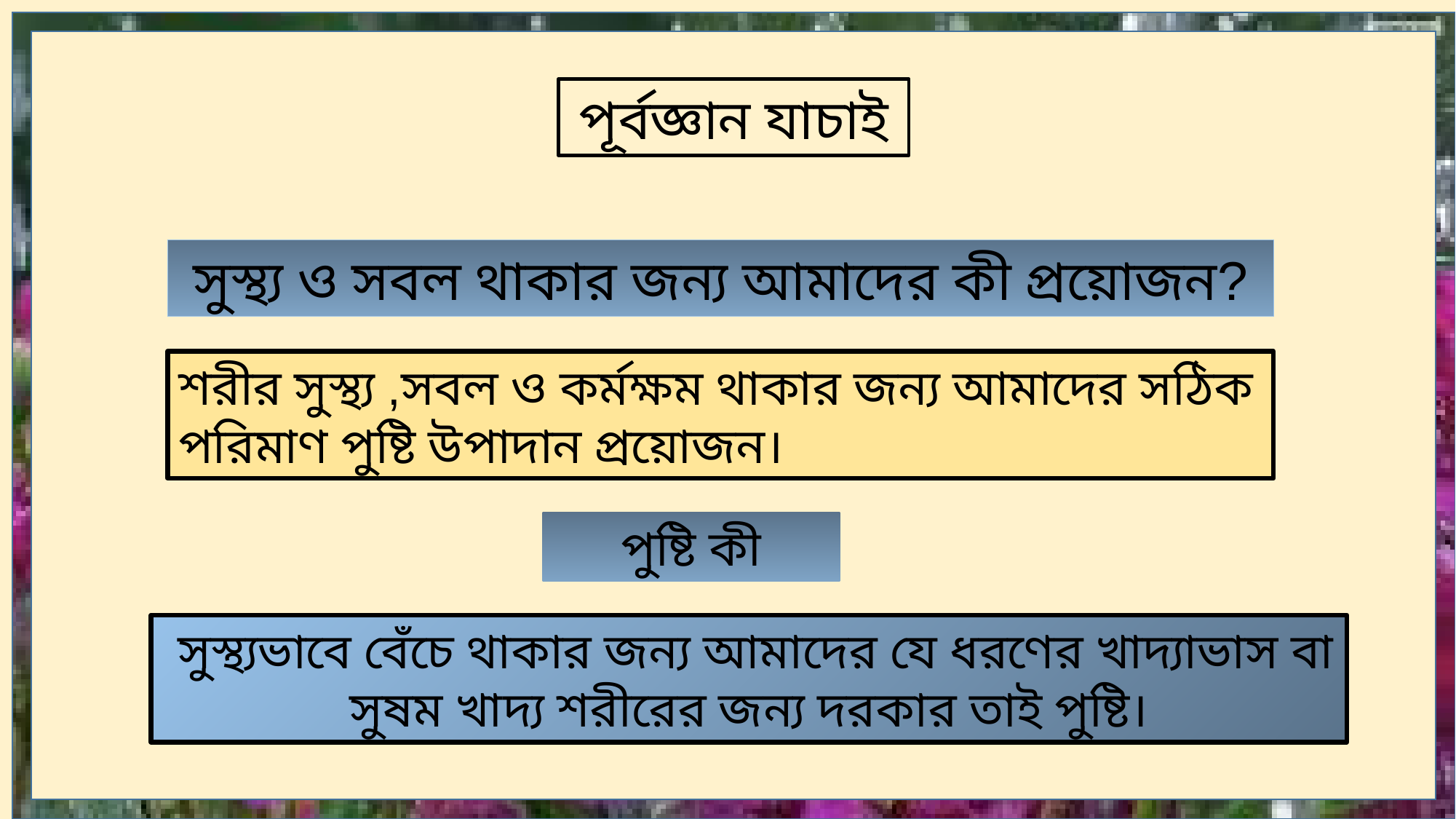

পূর্বজ্ঞান যাচাই
সুস্থ্য ও সবল থাকার জন্য আমাদের কী প্রয়োজন?

শরীর সুস্থ্য ,সবল ও কর্মক্ষম থাকার জন্য আমাদের সঠিক পরিমাণ পুষ্টি উপাদান প্রয়োজন।
পুষ্টি কী
 সুস্থ্যভাবে বেঁচে থাকার জন্য আমাদের যে ধরণের খাদ্যাভাস বা সুষম খাদ্য শরীরের জন্য দরকার তাই পুষ্টি।